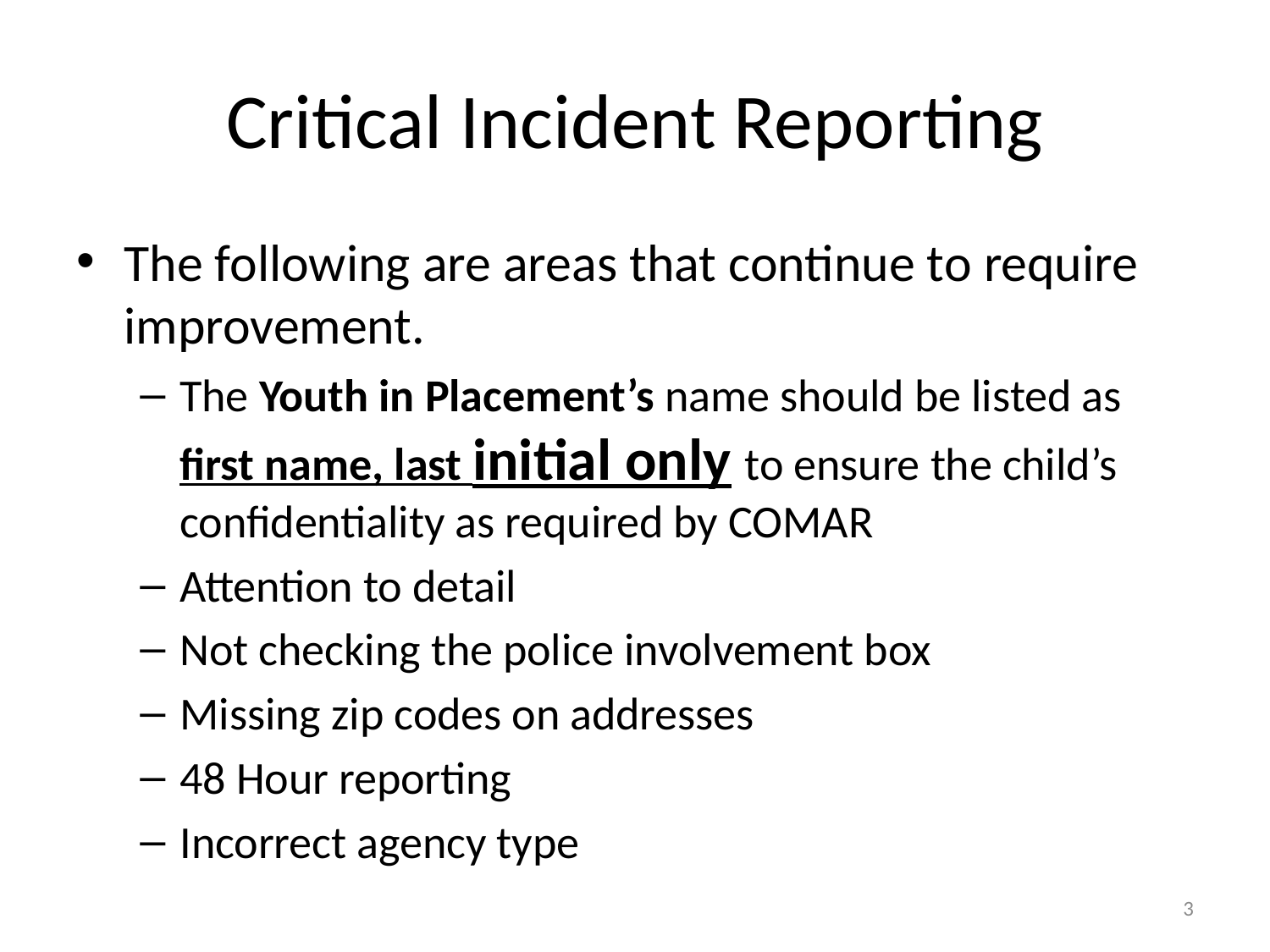

# Critical Incident Reporting
The following are areas that continue to require improvement.
The Youth in Placement’s name should be listed as first name, last initial only to ensure the child’s confidentiality as required by COMAR
Attention to detail
Not checking the police involvement box
Missing zip codes on addresses
48 Hour reporting
Incorrect agency type

3